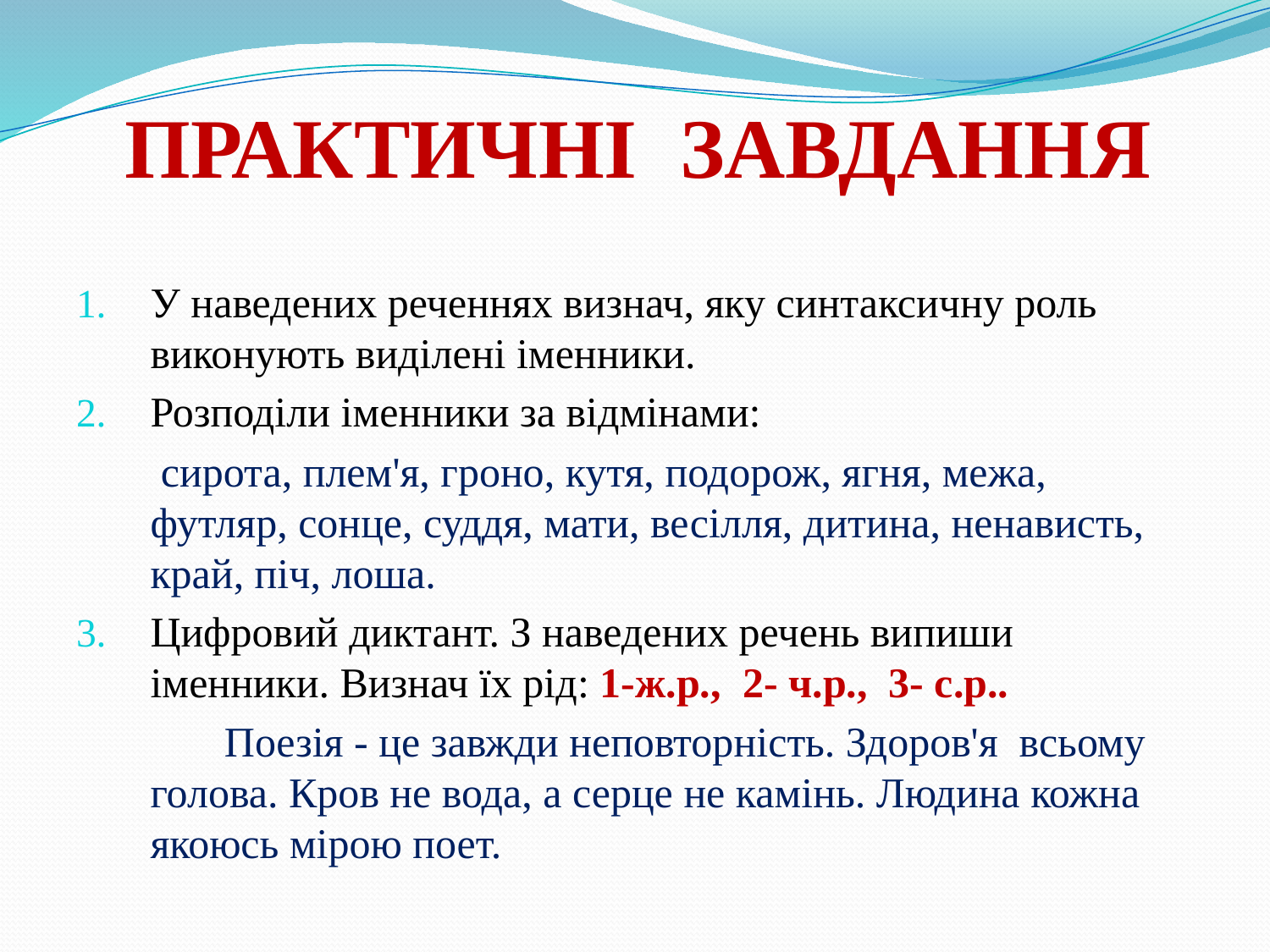

# ПРАКТИЧНІ  ЗАВДАННЯ
У наведених реченнях визнач, яку синтаксичну роль виконують виділені іменники.
Розподіли іменники за відмінами:
        сирота, плем'я, гроно, кутя, подорож, ягня, межа, футляр, сонце, суддя, мати, весілля, дитина, ненависть, край, піч, лоша.
Цифровий диктант. З наведених речень випиши іменники. Визнач їх рід: 1-ж.р.,  2- ч.р.,  3- с.р..
              Поезія - це завжди неповторність. Здоров'я  всьому голова. Кров не вода, а серце не камінь. Людина кожна якоюсь мірою поет.